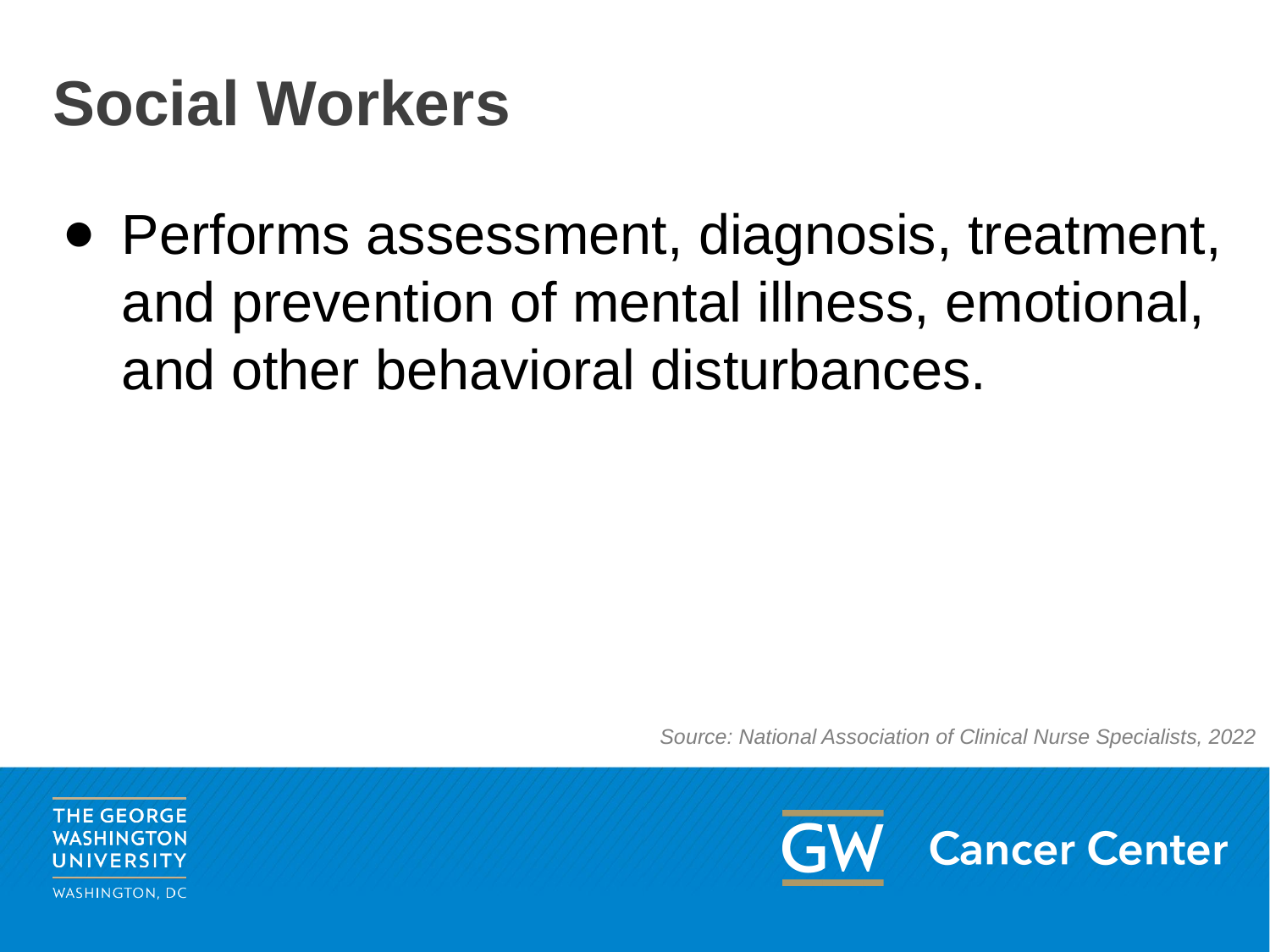

# Social Workers
Performs assessment, diagnosis, treatment, and prevention of mental illness, emotional, and other behavioral disturbances.

Source: National Association of Clinical Nurse Specialists, 2022